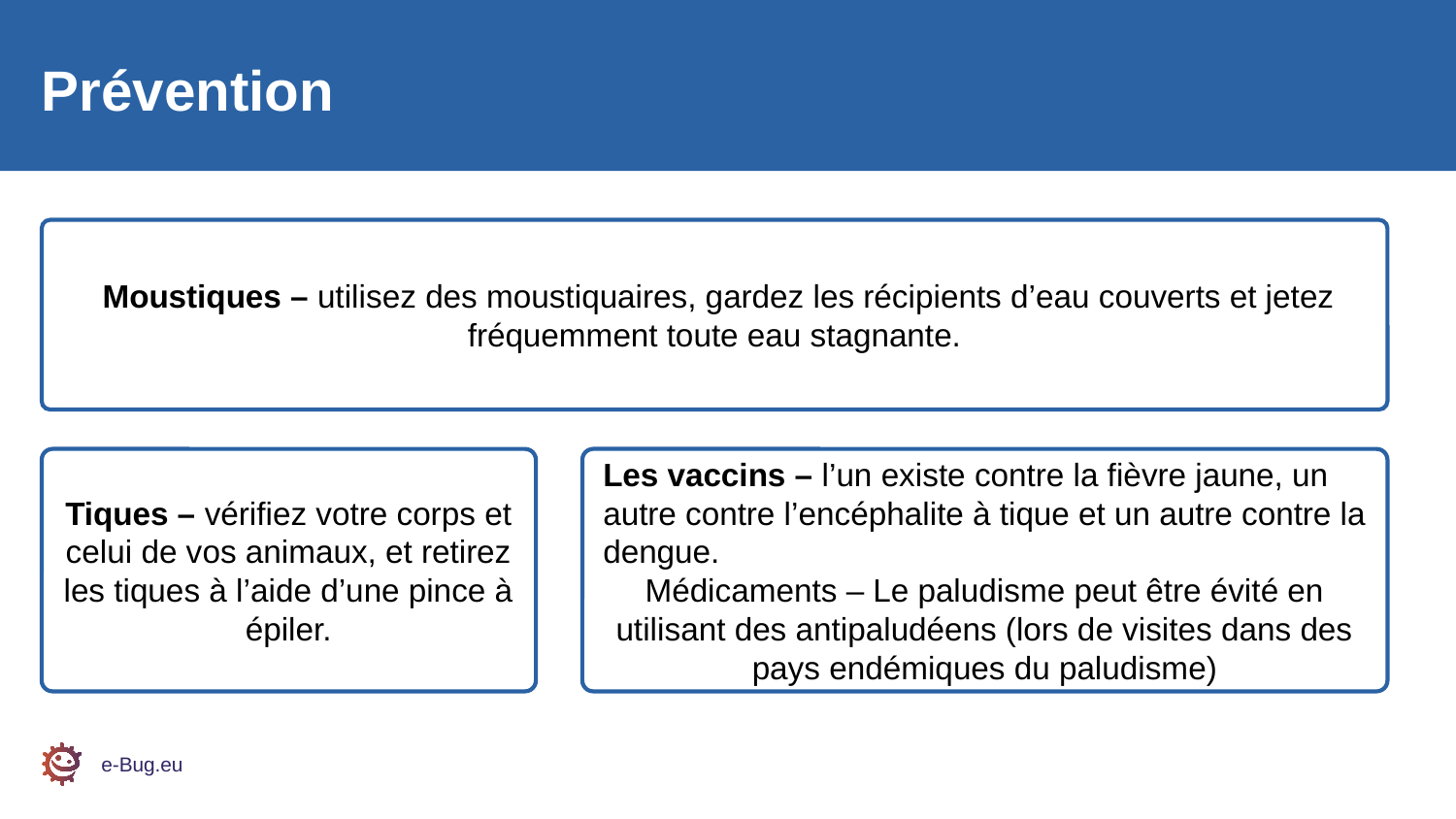

Prévention
 Moustiques – utilisez des moustiquaires, gardez les récipients d’eau couverts et jetez fréquemment toute eau stagnante.
Tiques – vérifiez votre corps et celui de vos animaux, et retirez les tiques à l’aide d’une pince à épiler.
Les vaccins – l’un existe contre la fièvre jaune, un autre contre l’encéphalite à tique et un autre contre la dengue.
Médicaments – Le paludisme peut être évité en utilisant des antipaludéens (lors de visites dans des pays endémiques du paludisme)